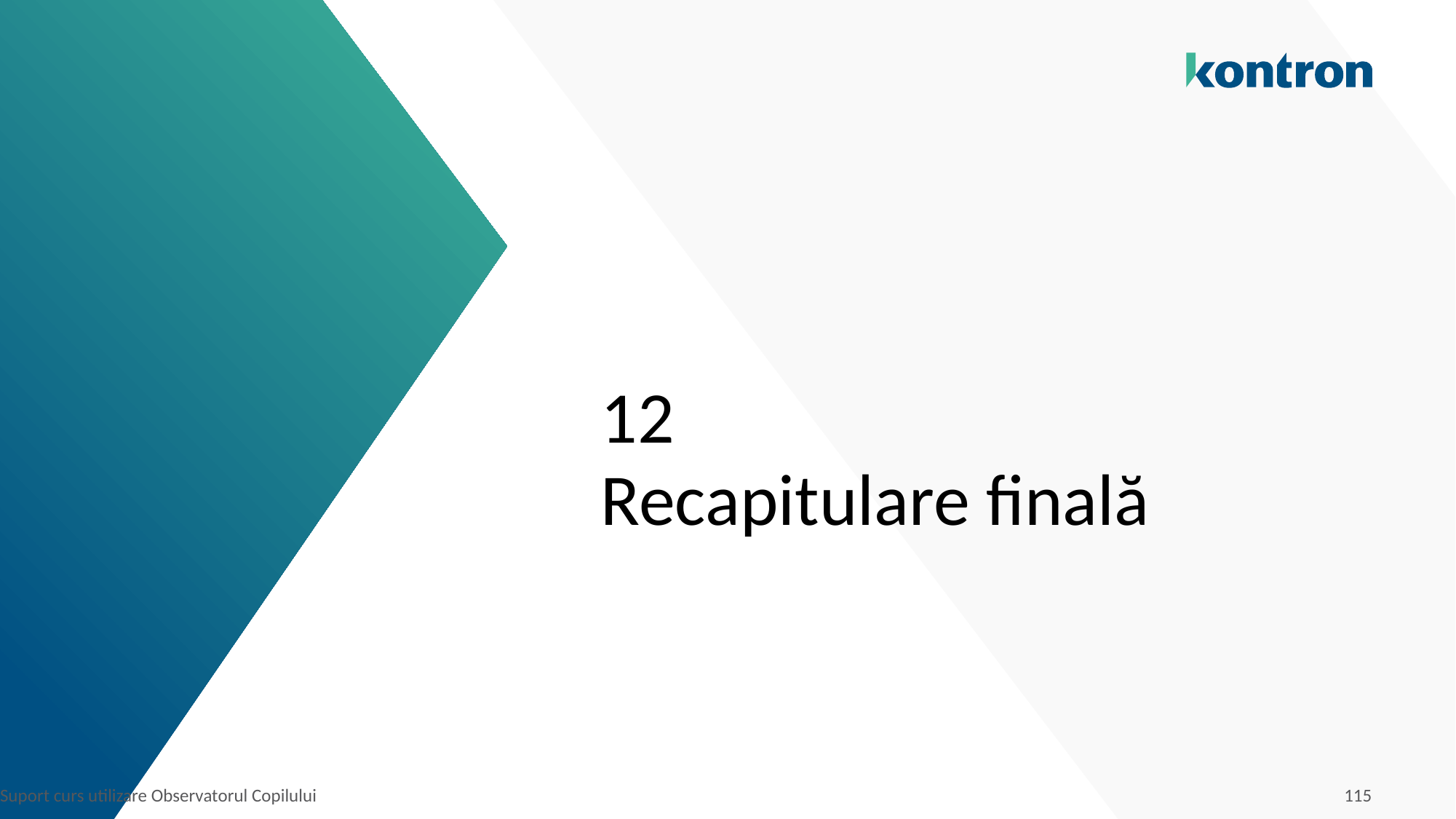

12
# Recapitulare finală
Suport curs utilizare Observatorul Copilului
115